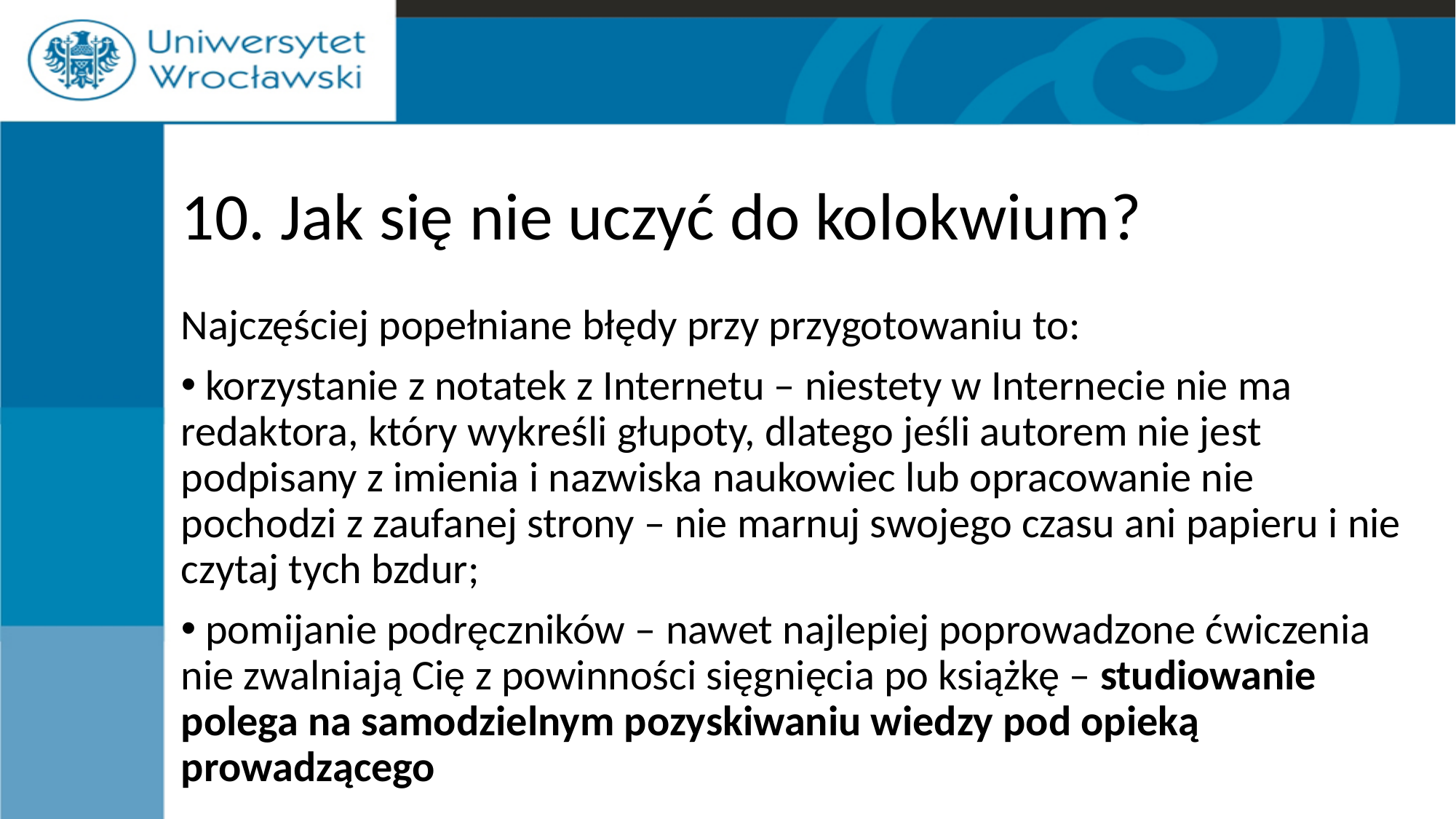

# 10. Jak się nie uczyć do kolokwium?
Najczęściej popełniane błędy przy przygotowaniu to:
 korzystanie z notatek z Internetu – niestety w Internecie nie ma redaktora, który wykreśli głupoty, dlatego jeśli autorem nie jest podpisany z imienia i nazwiska naukowiec lub opracowanie nie pochodzi z zaufanej strony – nie marnuj swojego czasu ani papieru i nie czytaj tych bzdur;
 pomijanie podręczników – nawet najlepiej poprowadzone ćwiczenia nie zwalniają Cię z powinności sięgnięcia po książkę – studiowanie polega na samodzielnym pozyskiwaniu wiedzy pod opieką prowadzącego